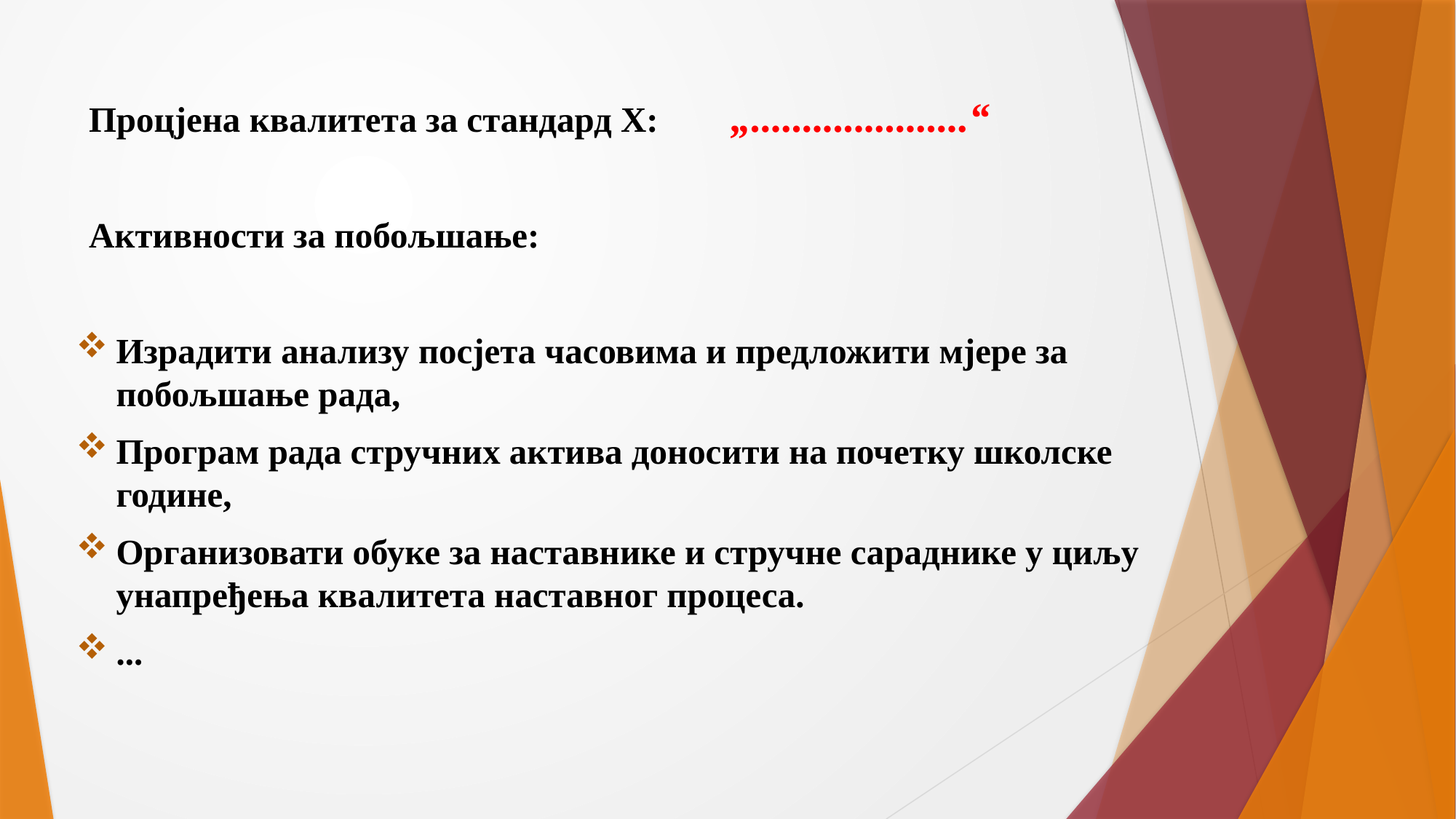

Процјена квалитета за стандард Х: 		„.....................“

Активности за побољшање:

Израдити анализу посјета часовима и предложити мјере за побољшање рада,
Програм рада стручних актива доносити на почетку школске године,
Организовати обуке за наставнике и стручне сараднике у циљу унапређења квалитета наставног процеса.
...